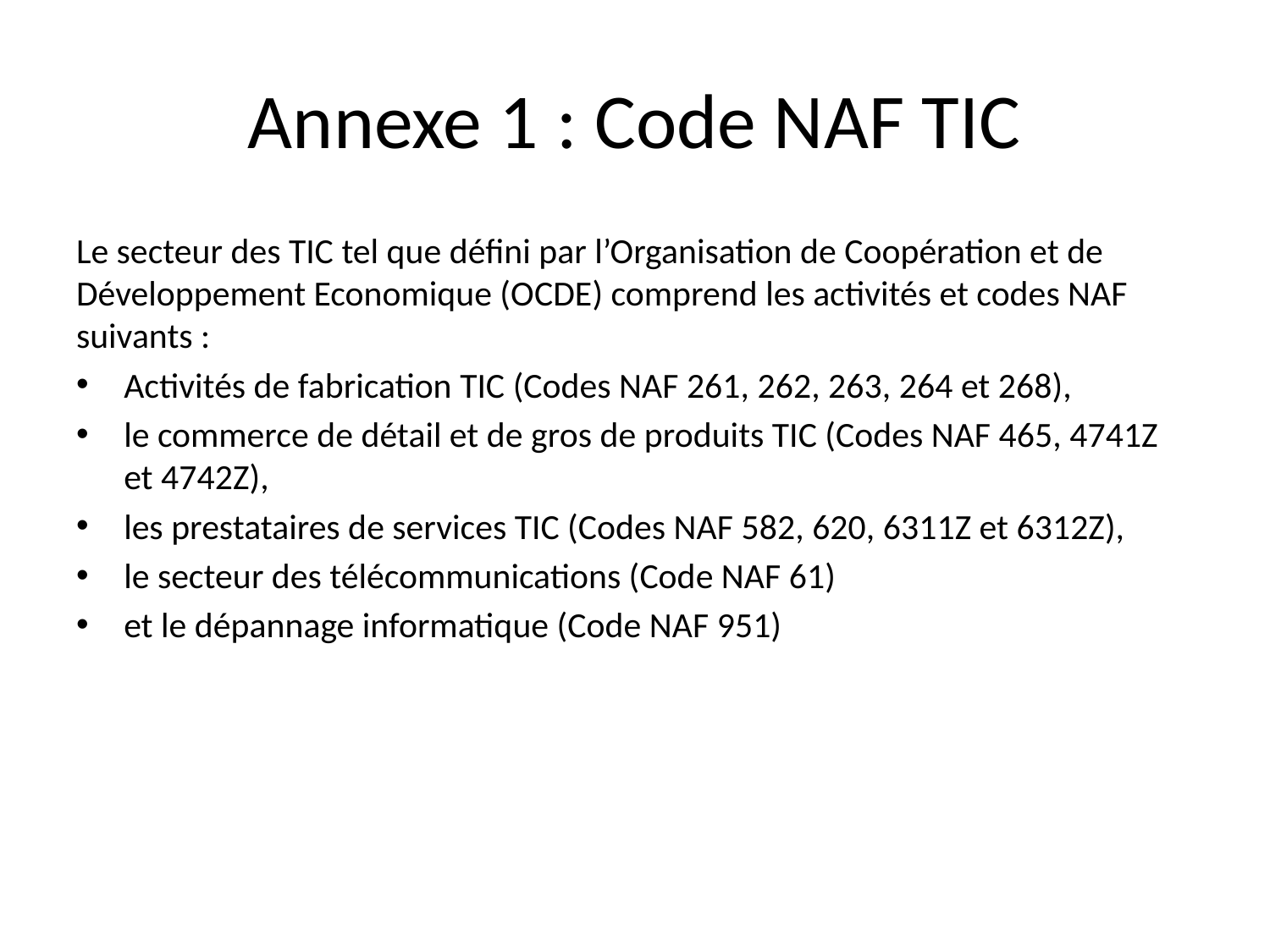

# Annexe 1 : Code NAF TIC
Le secteur des TIC tel que défini par l’Organisation de Coopération et de Développement Economique (OCDE) comprend les activités et codes NAF suivants :
Activités de fabrication TIC (Codes NAF 261, 262, 263, 264 et 268),
le commerce de détail et de gros de produits TIC (Codes NAF 465, 4741Z et 4742Z),
les prestataires de services TIC (Codes NAF 582, 620, 6311Z et 6312Z),
le secteur des télécommunications (Code NAF 61)
et le dépannage informatique (Code NAF 951)